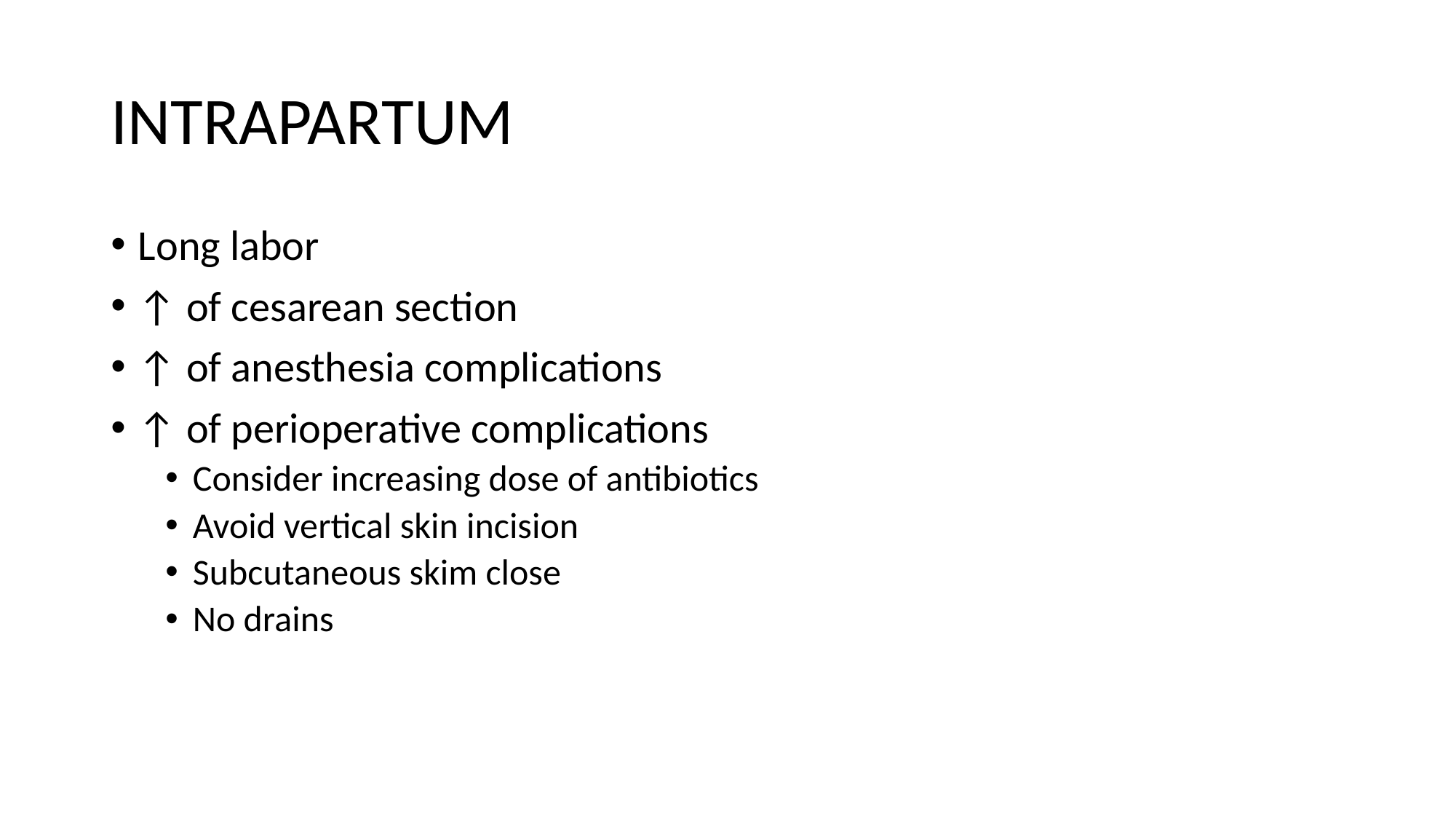

# INTRAPARTUM
Long labor
↑ of cesarean section
↑ of anesthesia complications
↑ of perioperative complications
Consider increasing dose of antibiotics
Avoid vertical skin incision
Subcutaneous skim close
No drains